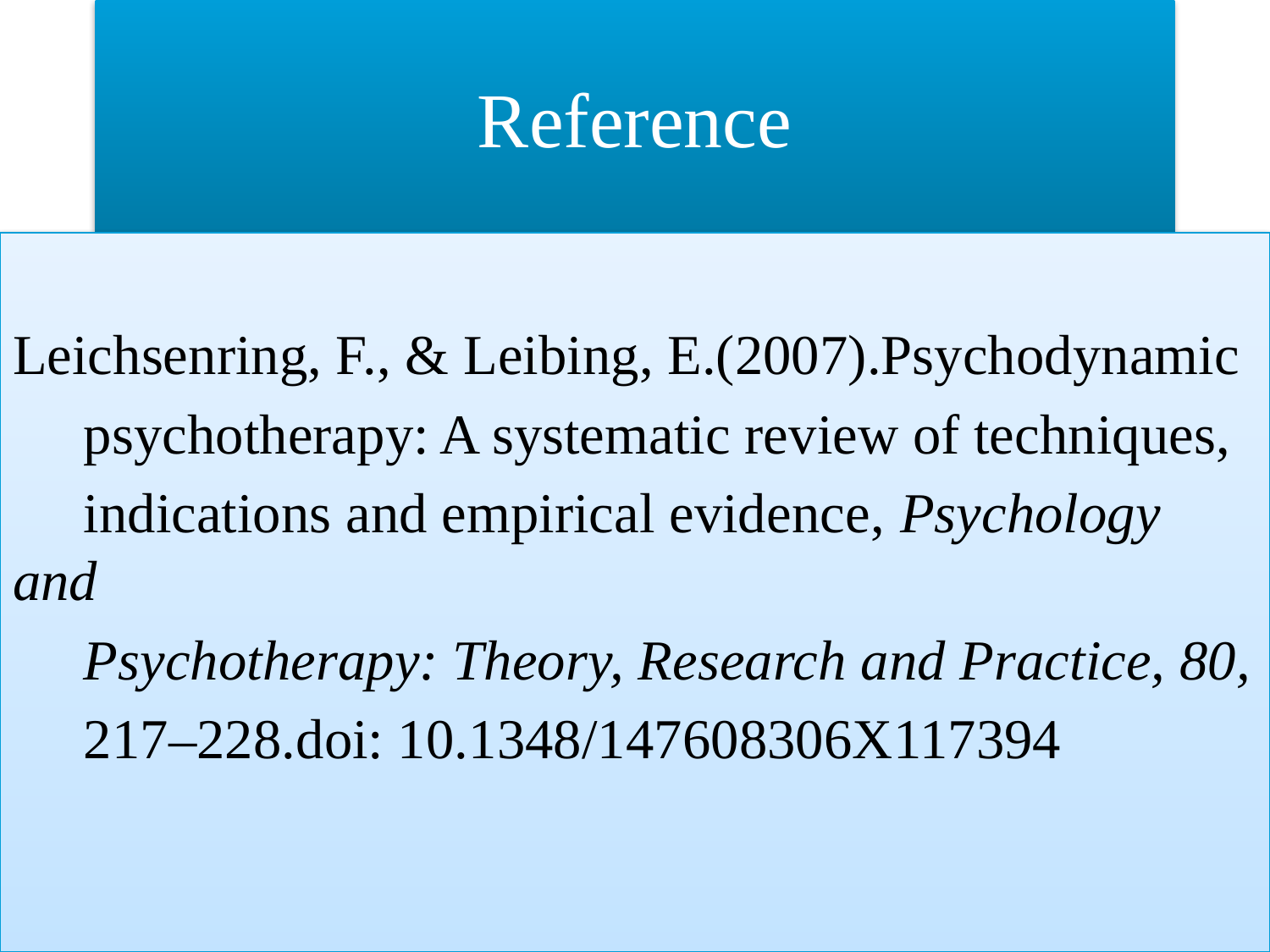

# Reference

Leichsenring, F., & Leibing, E.(2007).Psychodynamic
     psychotherapy: A systematic review of techniques,
     indications and empirical evidence, Psychology and
     Psychotherapy: Theory, Research and Practice, 80,
     217–228.doi: 10.1348/147608306X117394